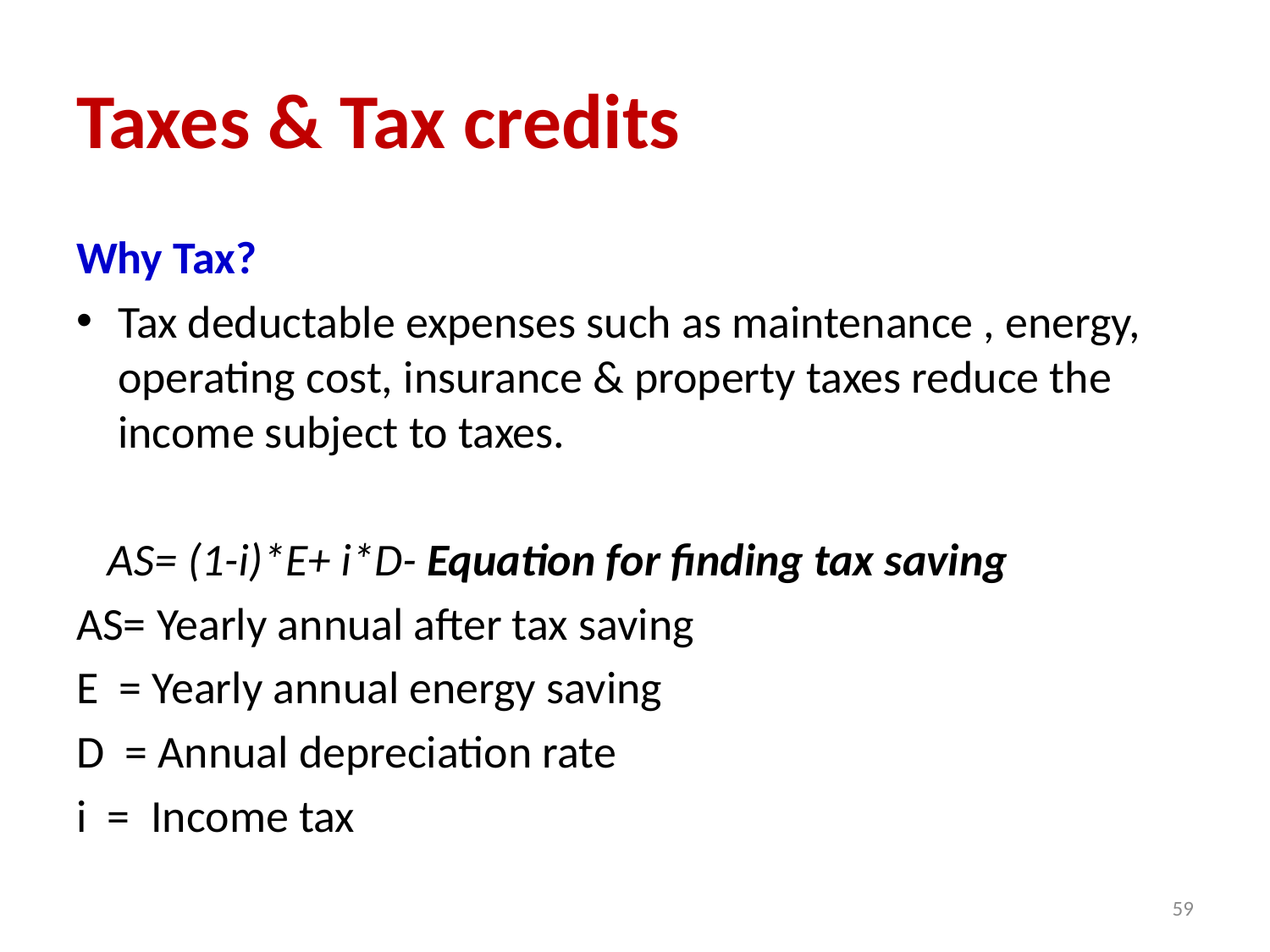

# Taxes & Tax credits
Why Tax?
Tax deductable expenses such as maintenance , energy, operating cost, insurance & property taxes reduce the income subject to taxes.

   AS= (1-i)*E+ i*D- Equation for finding tax saving
AS= Yearly annual after tax saving
E  = Yearly annual energy saving
D  = Annual depreciation rate
i  =  Income tax

59